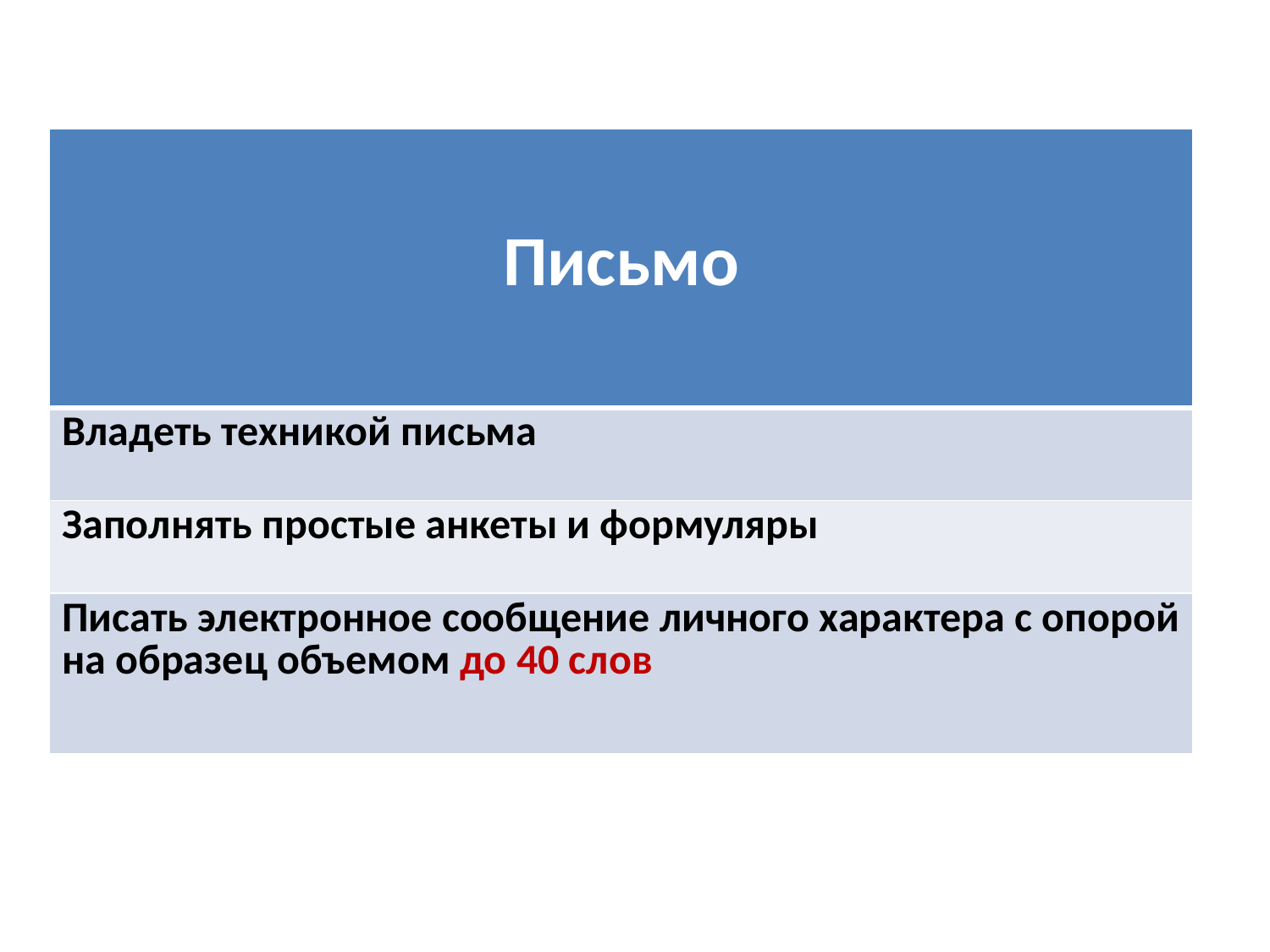

#
| Письмо |
| --- |
| Владеть техникой письма |
| Заполнять простые анкеты и формуляры |
| Писать электронное сообщение личного характера с опорой на образец объемом до 40 слов |